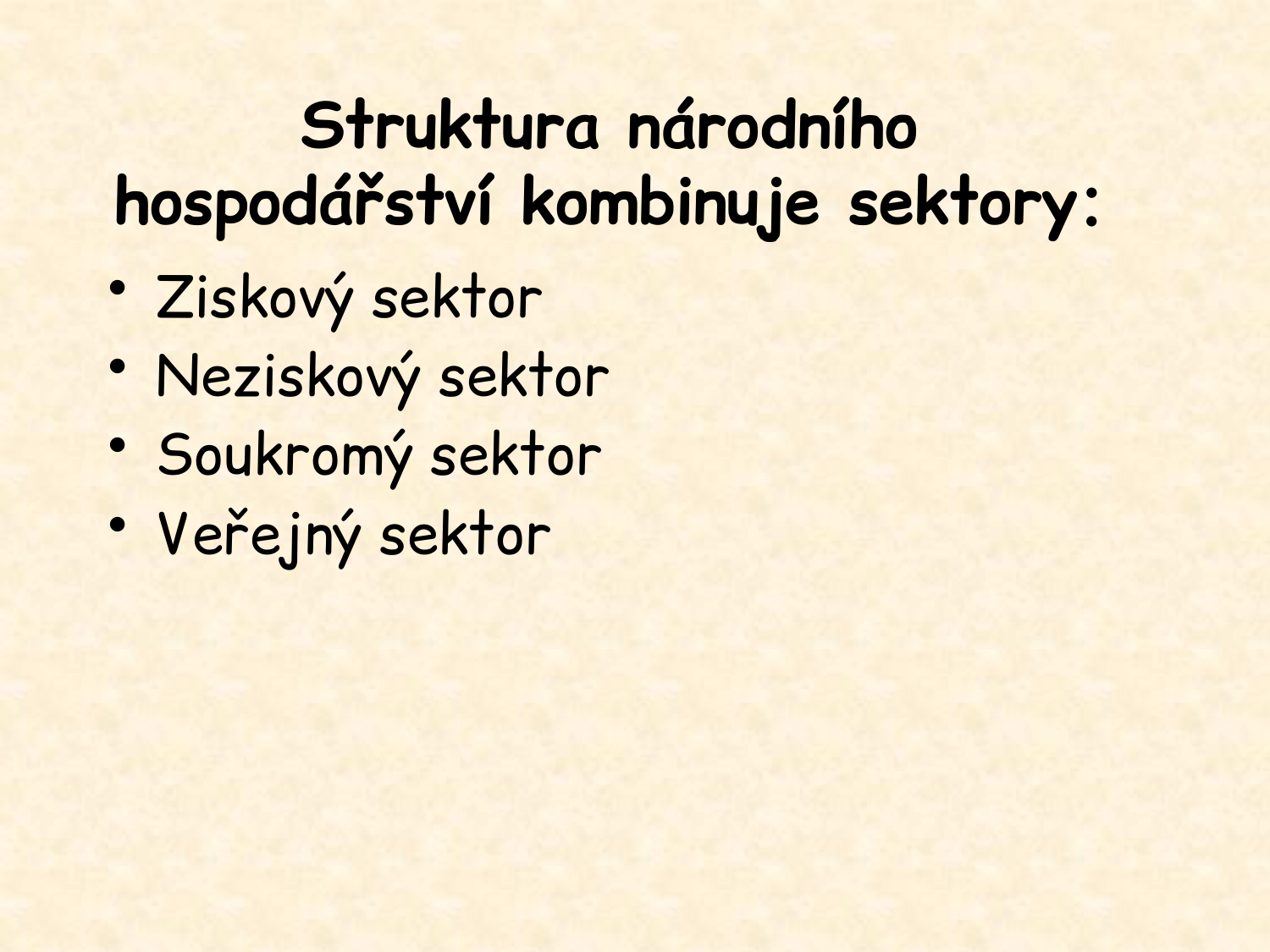

# Struktura národního hospodářství kombinuje sektory:
Ziskový sektor
Neziskový sektor
Soukromý sektor
Veřejný sektor